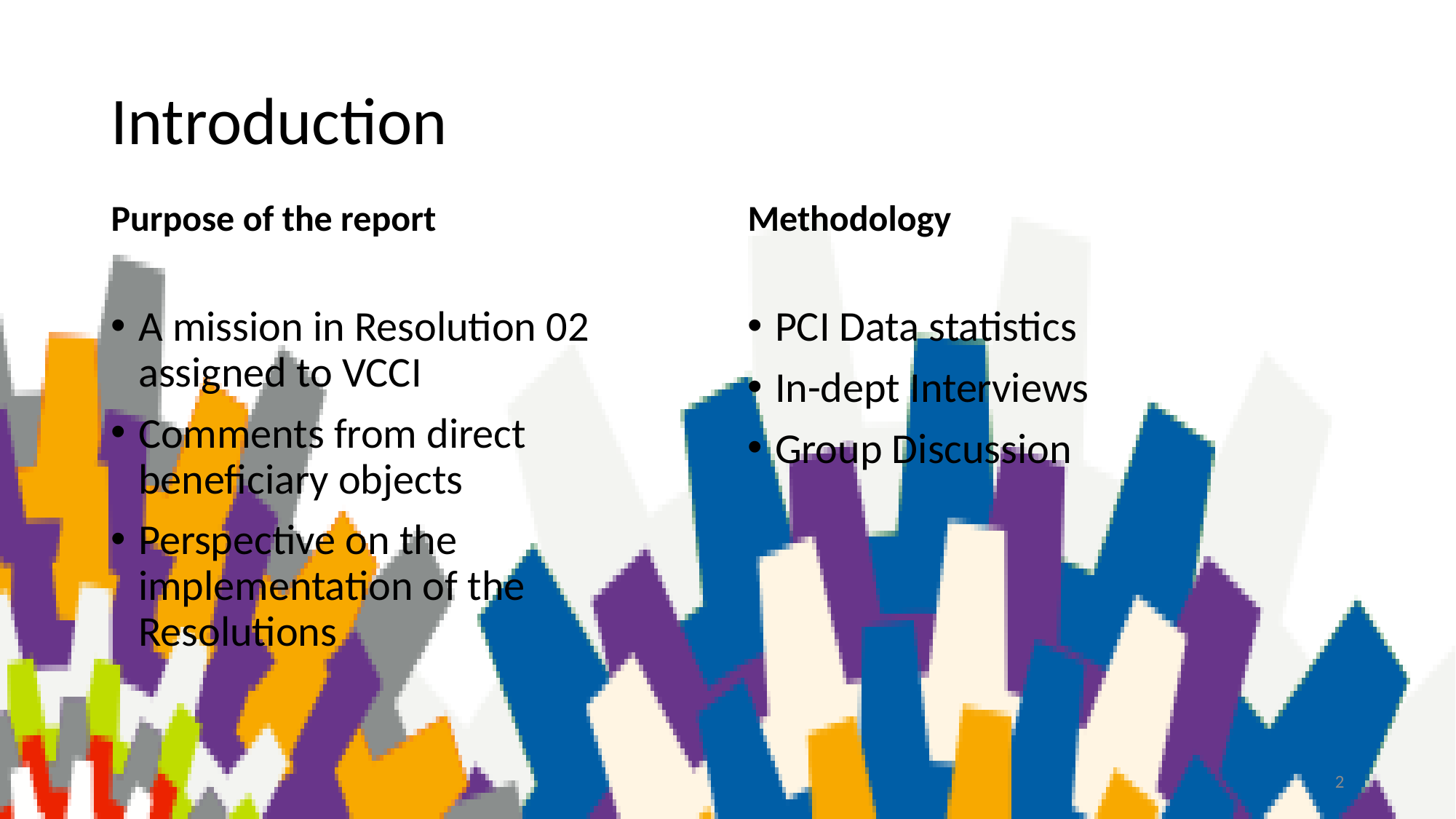

# Introduction
Purpose of the report

Methodology

A mission in Resolution 02 assigned to VCCI
Comments from direct beneficiary objects
Perspective on the implementation of the Resolutions

PCI Data statistics
In-dept Interviews
Group Discussion

2